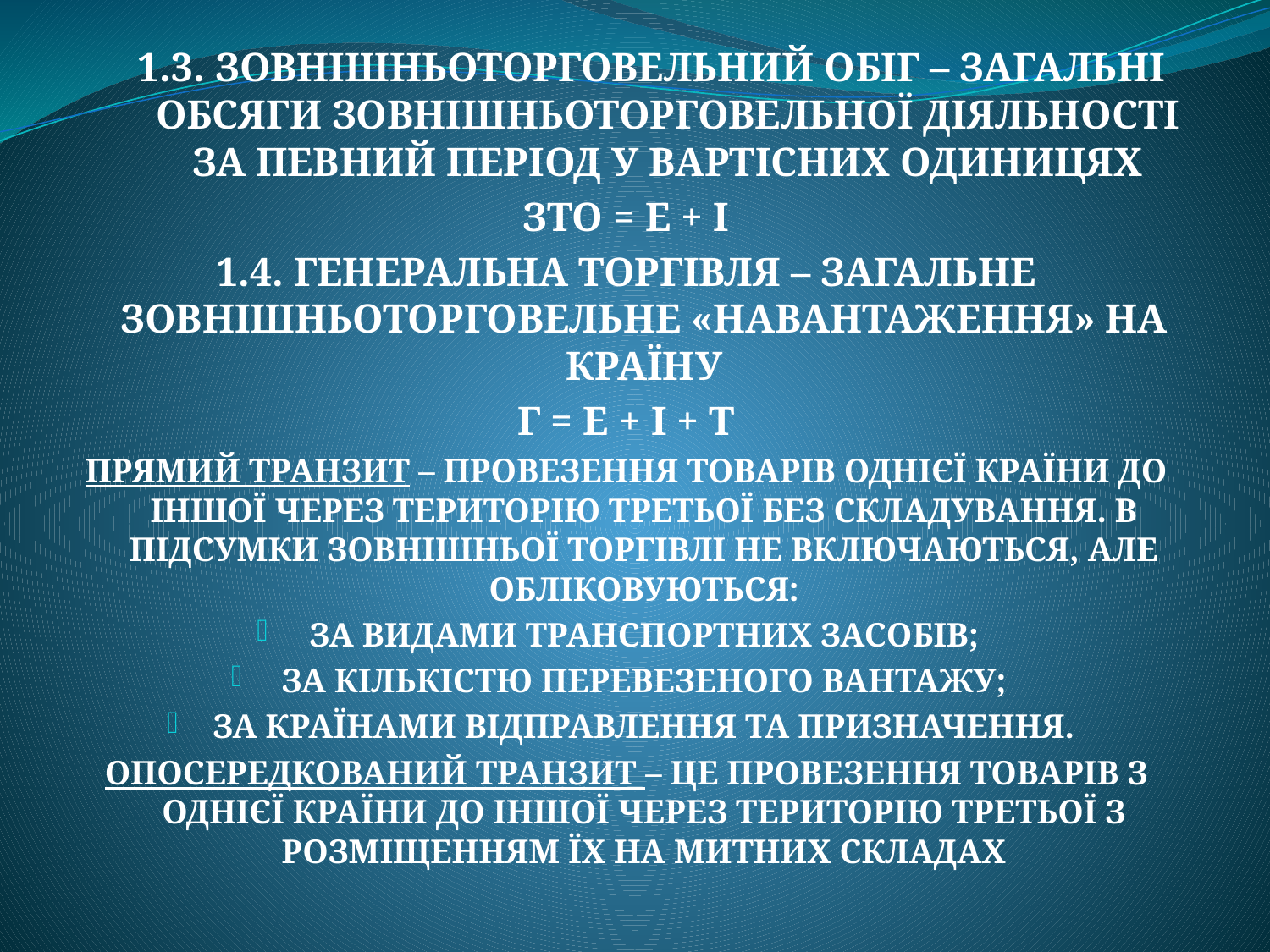

1.3. ЗОВНІШНЬОТОРГОВЕЛЬНИЙ ОБІГ – ЗАГАЛЬНІ ОБСЯГИ ЗОВНІШНЬОТОРГОВЕЛЬНОЇ ДІЯЛЬНОСТІ ЗА ПЕВНИЙ ПЕРІОД У ВАРТІСНИХ ОДИНИЦЯХ
ЗТО = Е + І
1.4. ГЕНЕРАЛЬНА ТОРГІВЛЯ – ЗАГАЛЬНЕ ЗОВНІШНЬОТОРГОВЕЛЬНЕ «НАВАНТАЖЕННЯ» НА КРАЇНУ
Г = Е + І + Т
ПРЯМИЙ ТРАНЗИТ – ПРОВЕЗЕННЯ ТОВАРІВ ОДНІЄЇ КРАЇНИ ДО ІНШОЇ ЧЕРЕЗ ТЕРИТОРІЮ ТРЕТЬОЇ БЕЗ СКЛАДУВАННЯ. В ПІДСУМКИ ЗОВНІШНЬОЇ ТОРГІВЛІ НЕ ВКЛЮЧАЮТЬСЯ, АЛЕ ОБЛІКОВУЮТЬСЯ:
ЗА ВИДАМИ ТРАНСПОРТНИХ ЗАСОБІВ;
ЗА КІЛЬКІСТЮ ПЕРЕВЕЗЕНОГО ВАНТАЖУ;
ЗА КРАЇНАМИ ВІДПРАВЛЕННЯ ТА ПРИЗНАЧЕННЯ.
ОПОСЕРЕДКОВАНИЙ ТРАНЗИТ – ЦЕ ПРОВЕЗЕННЯ ТОВАРІВ З ОДНІЄЇ КРАЇНИ ДО ІНШОЇ ЧЕРЕЗ ТЕРИТОРІЮ ТРЕТЬОЇ З РОЗМІЩЕННЯМ ЇХ НА МИТНИХ СКЛАДАХ